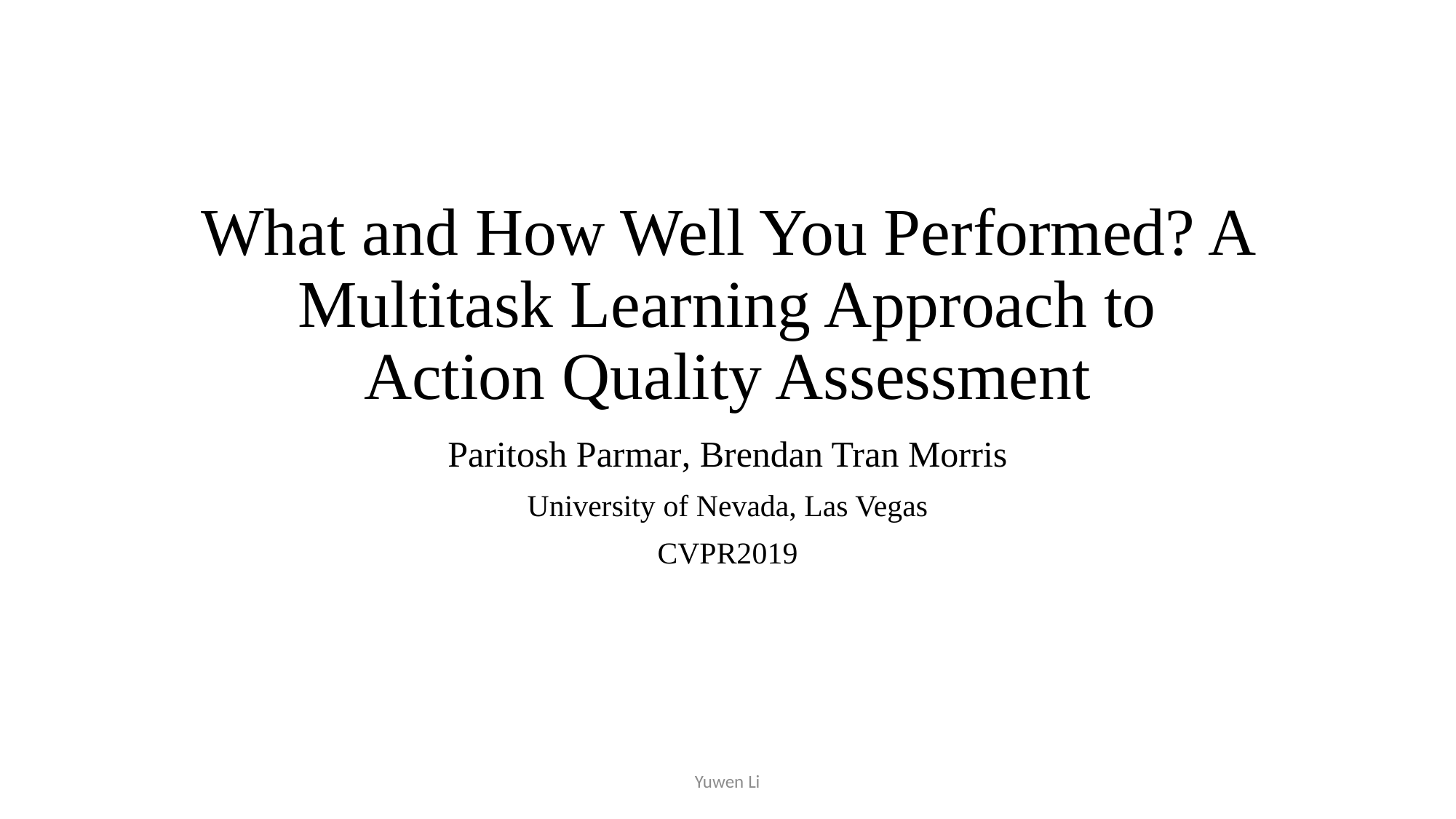

# What and How Well You Performed? A Multitask Learning Approach to Action Quality Assessment
Paritosh Parmar, Brendan Tran Morris
University of Nevada, Las Vegas
CVPR2019

Yuwen Li
1